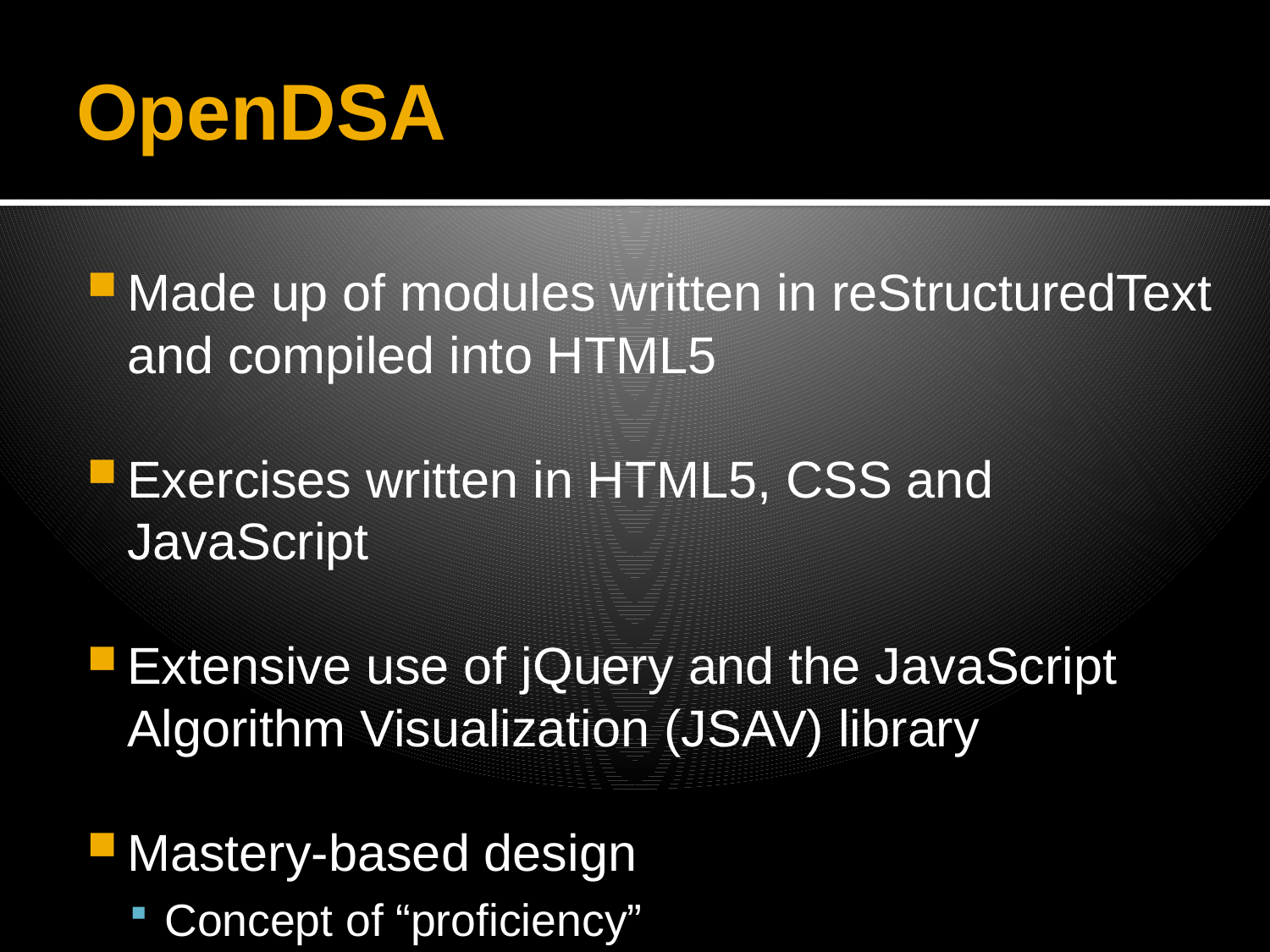

# OpenDSA
Made up of modules written in reStructuredText and compiled into HTML5

Exercises written in HTML5, CSS and JavaScript

Extensive use of jQuery and the JavaScript Algorithm Visualization (JSAV) library

Mastery-based design
Concept of “proficiency”